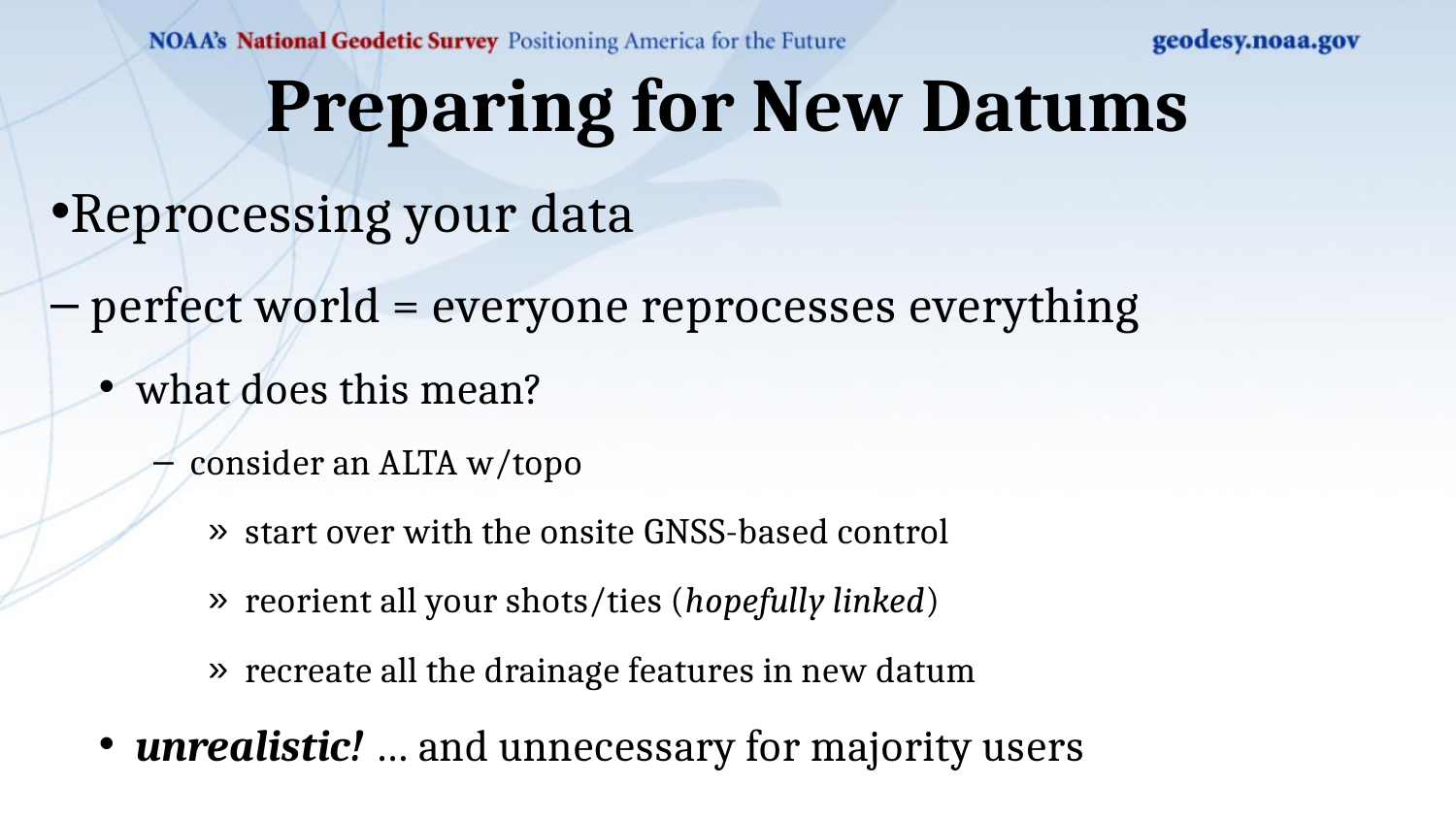

# Preparing for New Datums
Reprocessing your data
perfect world = everyone reprocesses everything
what does this mean?
consider an ALTA w/topo
start over with the onsite GNSS-based control
reorient all your shots/ties (hopefully linked)
recreate all the drainage features in new datum
unrealistic! … and unnecessary for majority users